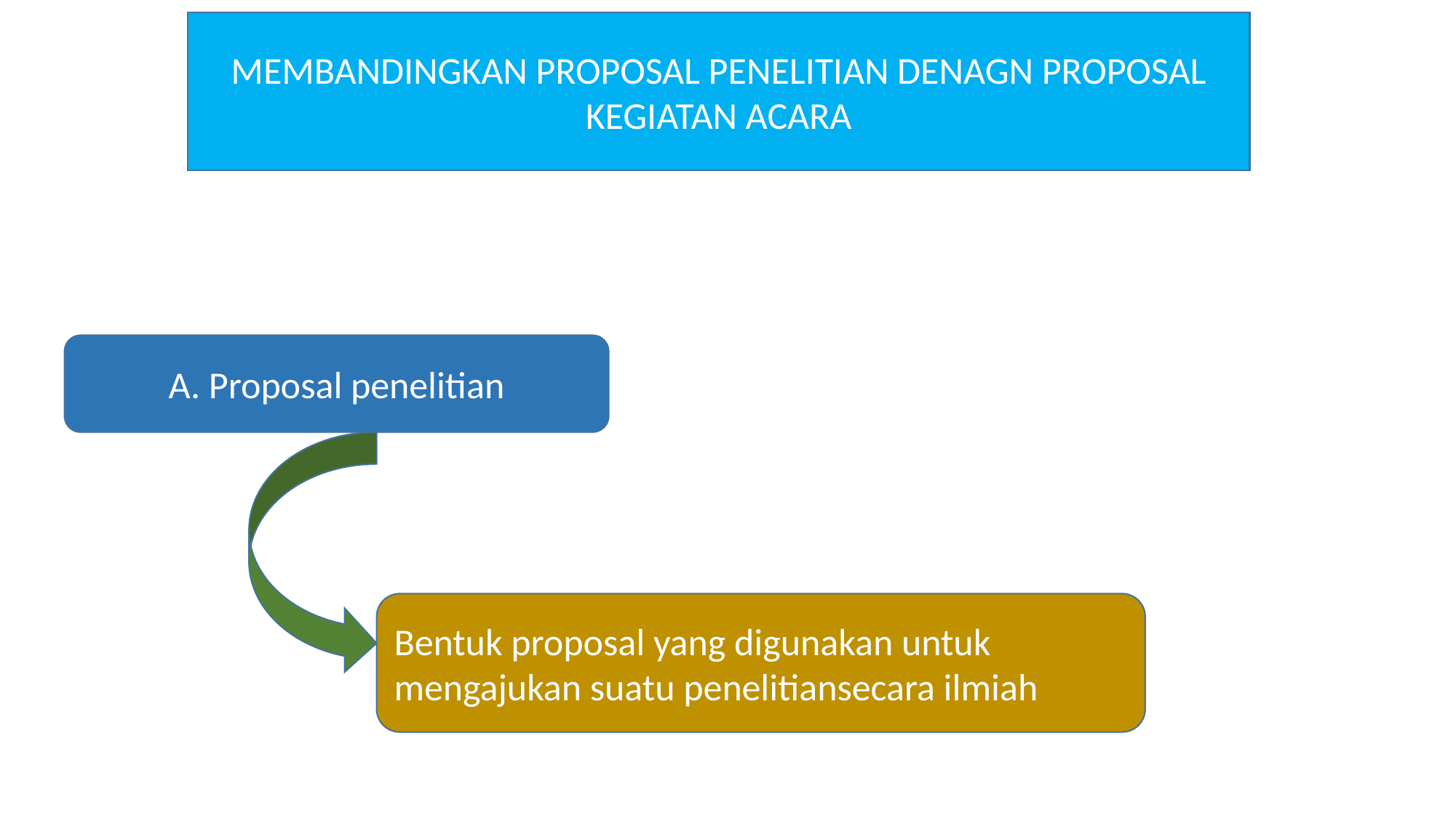

MEMBANDINGKAN PROPOSAL PENELITIAN DENAGN PROPOSAL KEGIATAN ACARA
A. Proposal penelitian

Bentuk proposal yang digunakan untuk mengajukan suatu penelitiansecara ilmiah